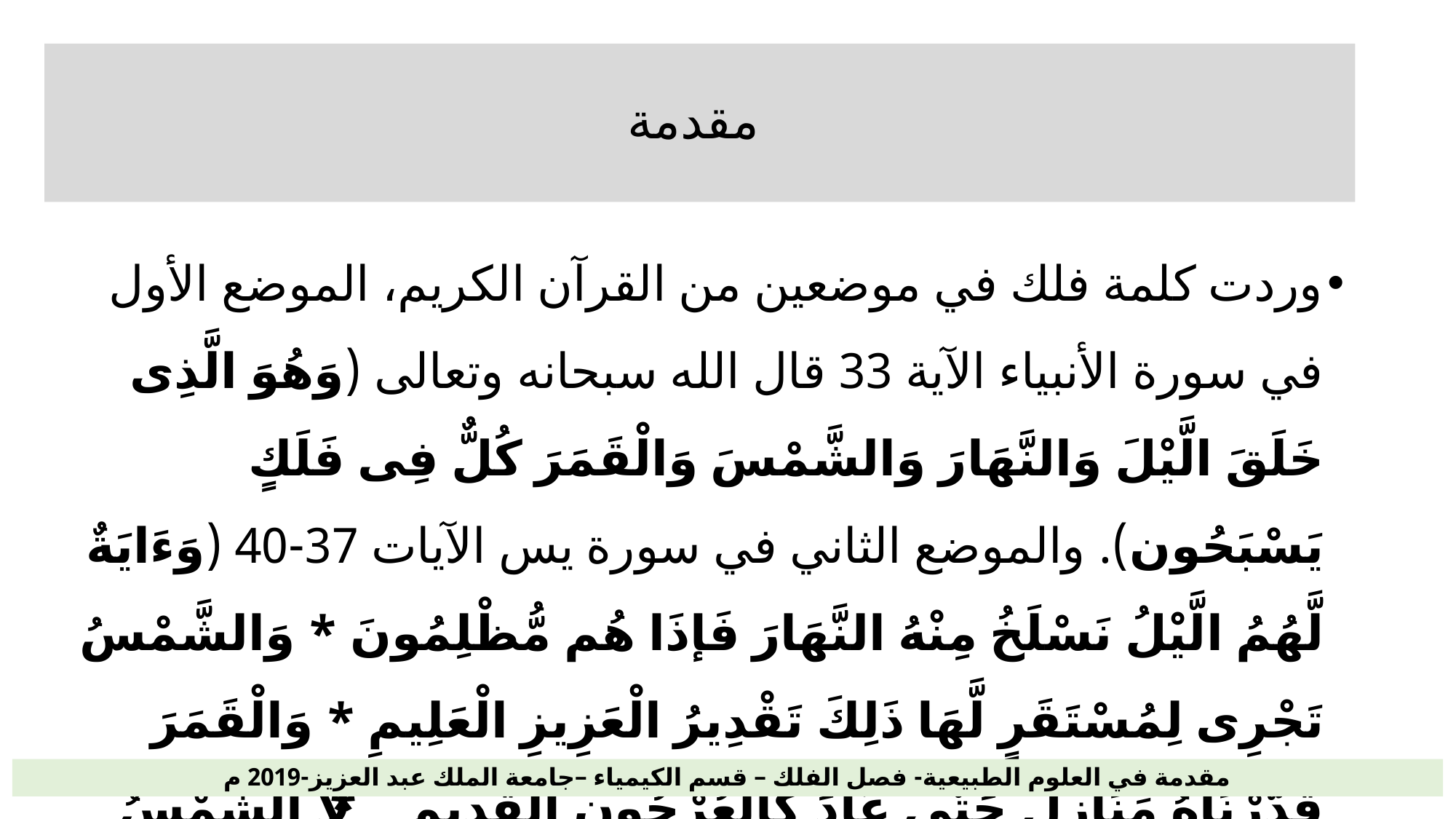

# مقدمة
وردت كلمة فلك في موضعين من القرآن الكريم، الموضع الأول في سورة الأنبياء الآية 33 قال الله سبحانه وتعالى (وَهُوَ الَّذِى خَلَقَ الَّيْلَ وَالنَّهَارَ وَالشَّمْسَ وَالْقَمَرَ كُلٌّ فِى فَلَكٍ يَسْبَحُون). والموضع الثاني في سورة يس الآيات 37-40 (وَءَايَةٌ لَّهُمُ الَّيْلُ نَسْلَخُ مِنْهُ النَّهَارَ فَإذَا هُم مُّظْلِمُونَ * وَالشَّمْسُ تَجْرِى لِمُسْتَقَرٍ لَّهَا ذَلِكَ تَقْدِيرُ الْعَزِيزِ الْعَلِيمِ * وَالْقَمَرَ قَدَّرْنَاهُ مَنَازِلَ حَتَّى عَادَ كَالْعُرْجُونِ الْقَدِيمِ * لا الشَّمْسُ يَنْبَغِى لَهَآ أَن تُدْرِكَ الْقَمَرَ وَلا الَّيْلُ سَابِقُ النَّهَارِ وَكُلٌّ فِى فَلَكٍ يَسْبَحُون).

مقدمة في العلوم الطبيعية- فصل الفلك – قسم الكيمياء –جامعة الملك عبد العزيز-2019 م
4